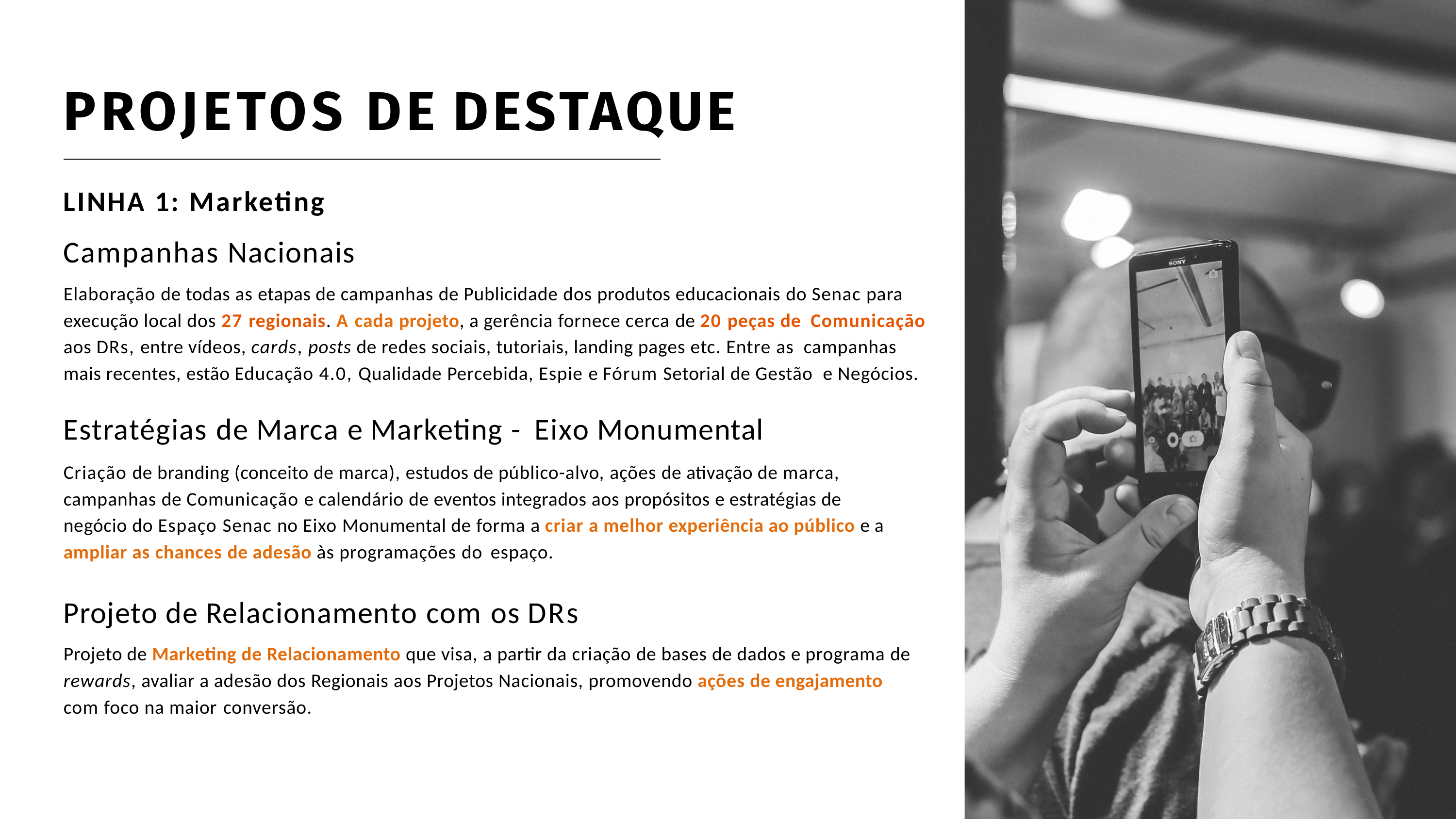

# PROJETOS DE DESTAQUE

LINHA 1: Marketing
Campanhas Nacionais
Elaboração de todas as etapas de campanhas de Publicidade dos produtos educacionais do Senac para  execução local dos 27 regionais. A cada projeto, a gerência fornece cerca de 20 peças de  Comunicação aos DRs, entre vídeos, cards, posts de redes sociais, tutoriais, landing pages etc. Entre as  campanhas mais recentes, estão Educação 4.0, Qualidade Percebida, Espie e Fórum Setorial de Gestão  e Negócios.

Estratégias de Marca e Marketing - Eixo Monumental
Criação de branding (conceito de marca), estudos de público-alvo, ações de ativação de marca,  campanhas de Comunicação e calendário de eventos integrados aos propósitos e estratégias de  negócio do Espaço Senac no Eixo Monumental de forma a criar a melhor experiência ao público e a  ampliar as chances de adesão às programações do espaço.

Projeto de Relacionamento com os DRs
Projeto de Marketing de Relacionamento que visa, a partir da criação de bases de dados e programa de  rewards, avaliar a adesão dos Regionais aos Projetos Nacionais, promovendo ações de engajamento  com foco na maior conversão.